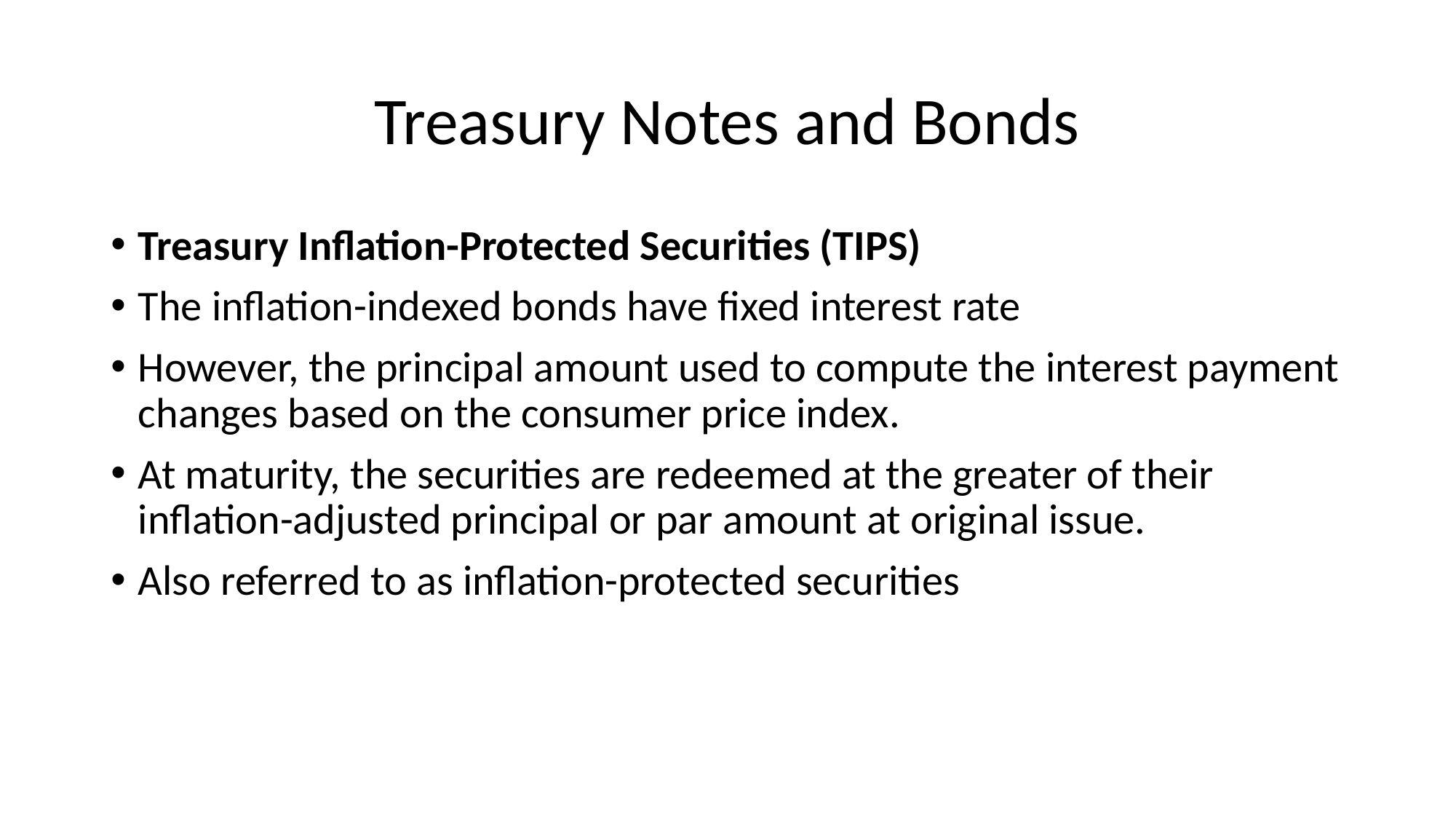

# Treasury Notes and Bonds
Treasury Inflation-Protected Securities (TIPS)
The inflation-indexed bonds have fixed interest rate
However, the principal amount used to compute the interest payment changes based on the consumer price index.
At maturity, the securities are redeemed at the greater of their inflation-adjusted principal or par amount at original issue.
Also referred to as inflation-protected securities